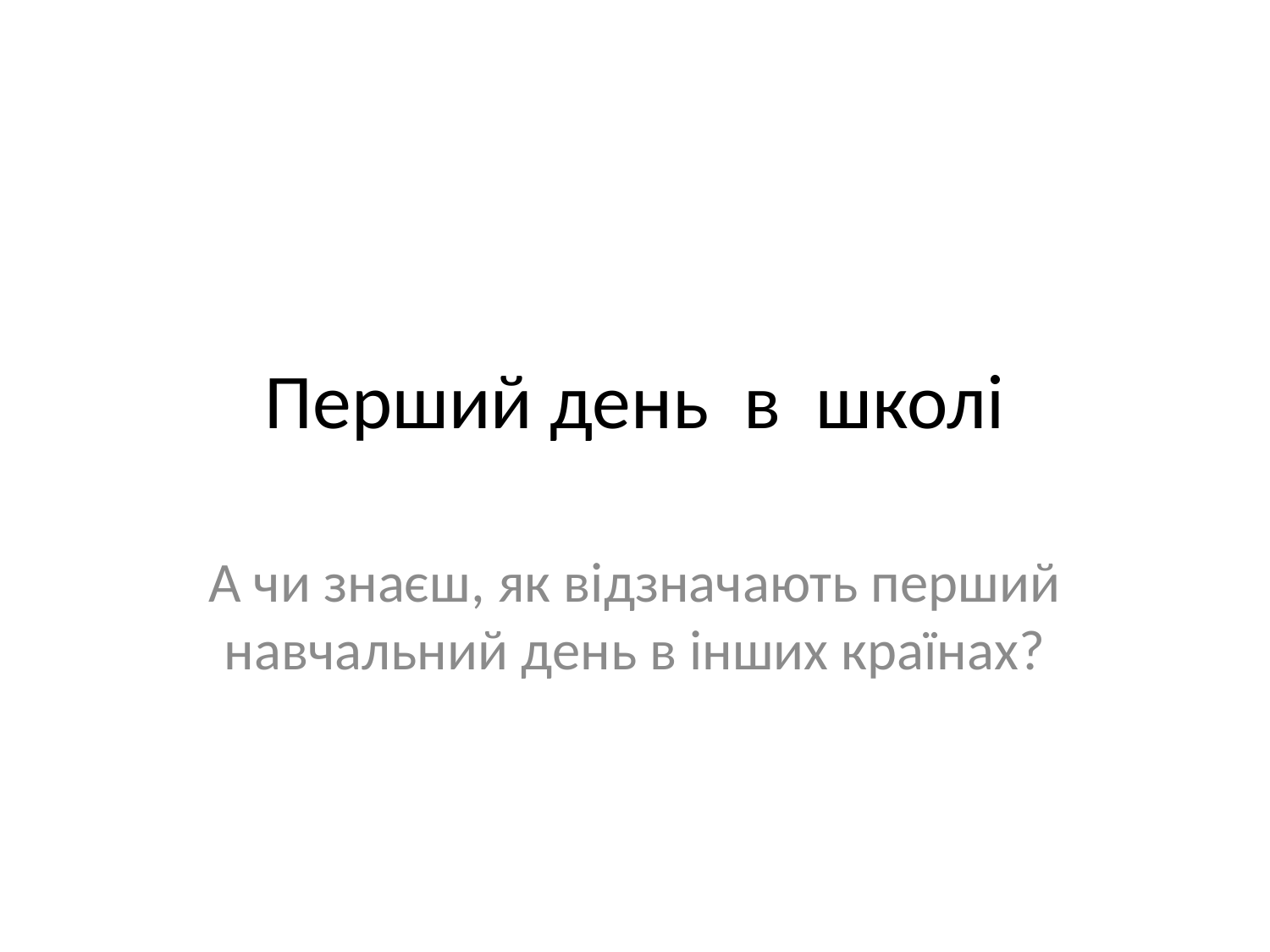

# Перший день  в  школі
А чи знаєш, як відзначають перший навчальний день в інших країнах?